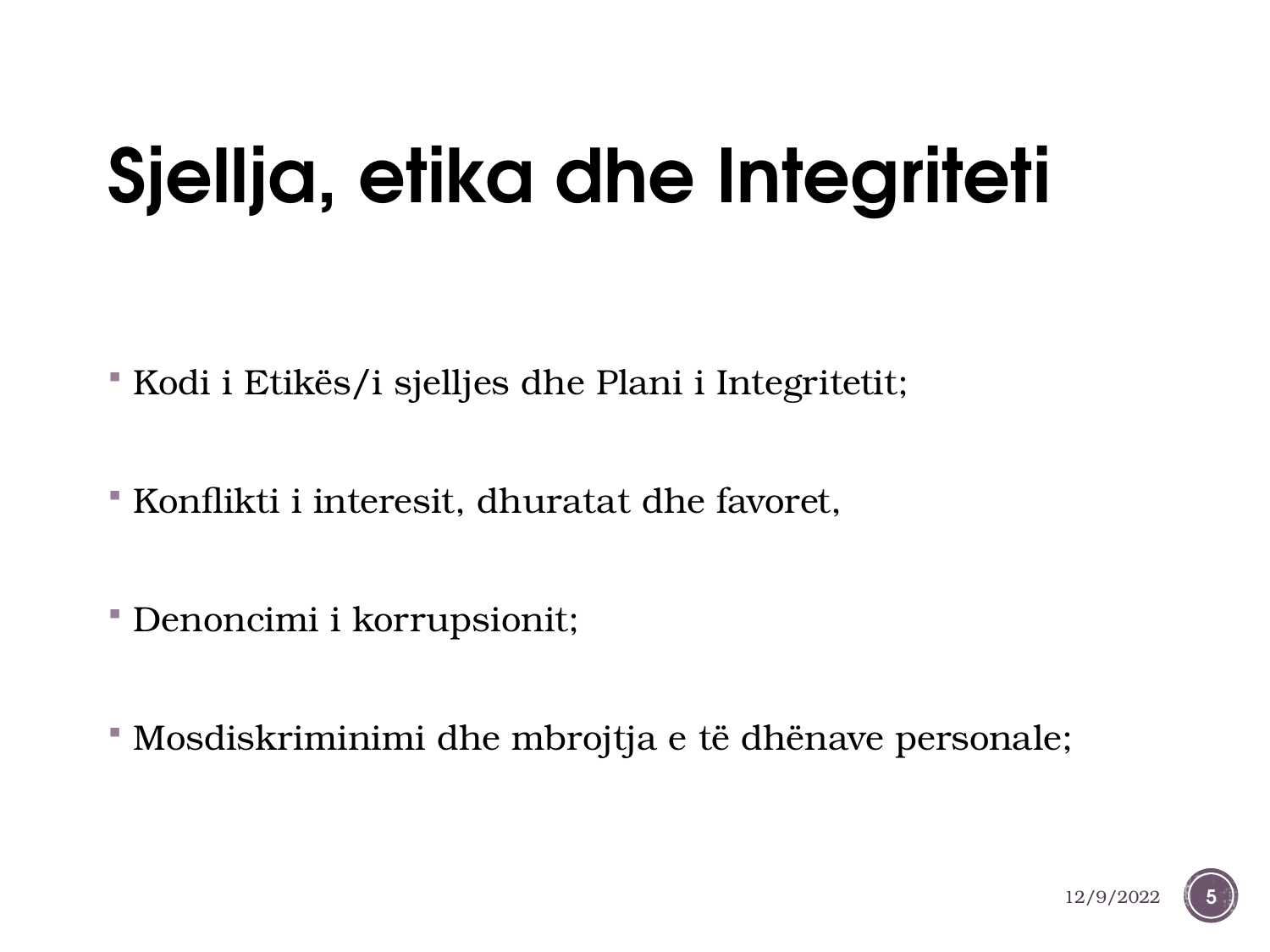

# Sjellja, etika dhe Integriteti

Kodi i Etikës/i sjelljes dhe Plani i Integritetit;

Konflikti i interesit, dhuratat dhe favoret,

Denoncimi i korrupsionit;

Mosdiskriminimi dhe mbrojtja e të dhënave personale;

12/9/2022
5